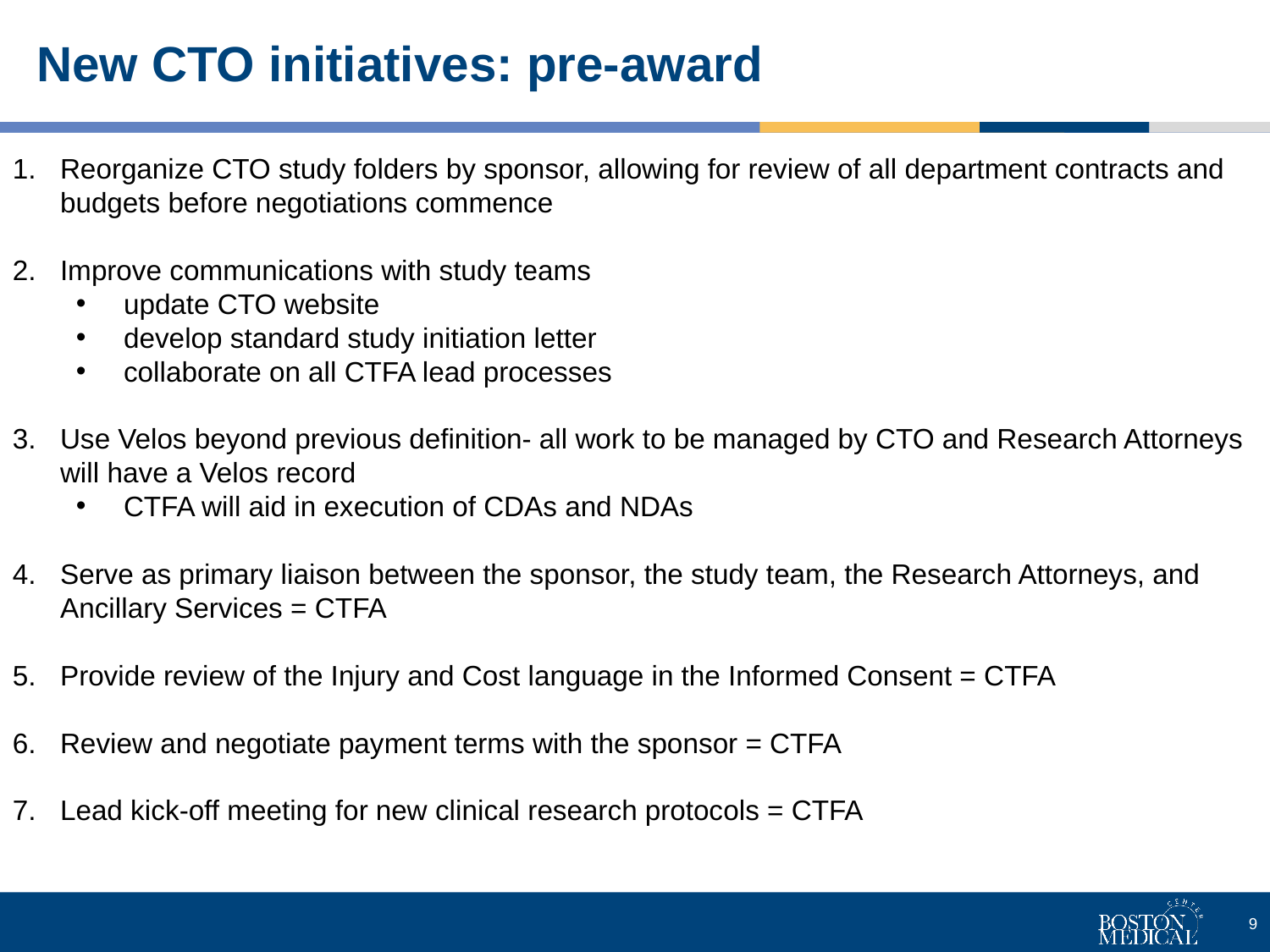

# New CTO initiatives: pre-award

Reorganize CTO study folders by sponsor, allowing for review of all department contracts and budgets before negotiations commence

Improve communications with study teams
update CTO website
develop standard study initiation letter
collaborate on all CTFA lead processes

Use Velos beyond previous definition- all work to be managed by CTO and Research Attorneys will have a Velos record
CTFA will aid in execution of CDAs and NDAs

Serve as primary liaison between the sponsor, the study team, the Research Attorneys, and Ancillary Services = CTFA

Provide review of the Injury and Cost language in the Informed Consent = CTFA

Review and negotiate payment terms with the sponsor = CTFA

Lead kick-off meeting for new clinical research protocols = CTFA